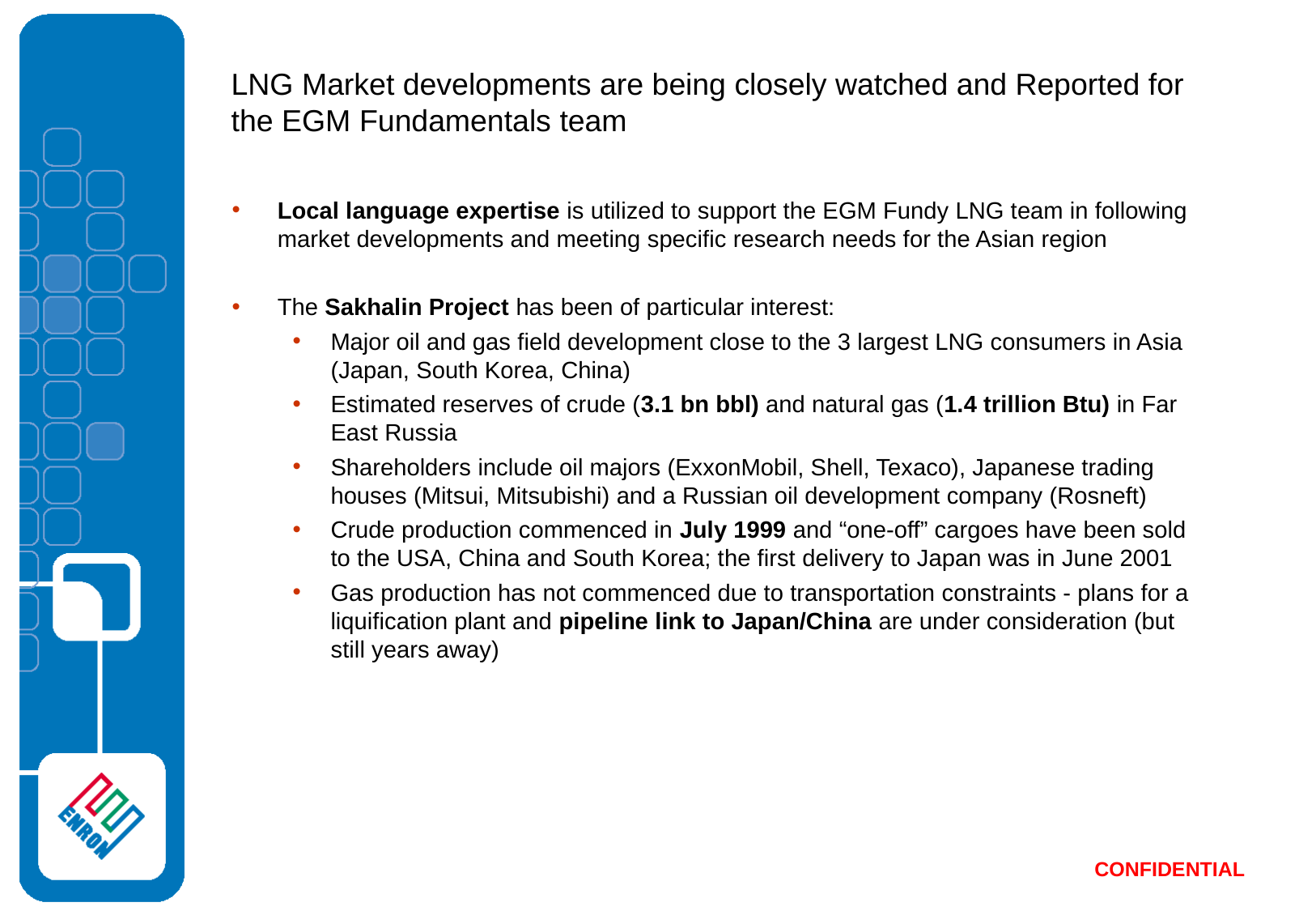

# LNG Market developments are being closely watched and Reported for the EGM Fundamentals team
Local language expertise is utilized to support the EGM Fundy LNG team in following market developments and meeting specific research needs for the Asian region

The Sakhalin Project has been of particular interest:
Major oil and gas field development close to the 3 largest LNG consumers in Asia (Japan, South Korea, China)
Estimated reserves of crude (3.1 bn bbl) and natural gas (1.4 trillion Btu) in Far East Russia
Shareholders include oil majors (ExxonMobil, Shell, Texaco), Japanese trading houses (Mitsui, Mitsubishi) and a Russian oil development company (Rosneft)
Crude production commenced in July 1999 and “one-off” cargoes have been sold to the USA, China and South Korea; the first delivery to Japan was in June 2001
Gas production has not commenced due to transportation constraints - plans for a liquification plant and pipeline link to Japan/China are under consideration (but still years away)